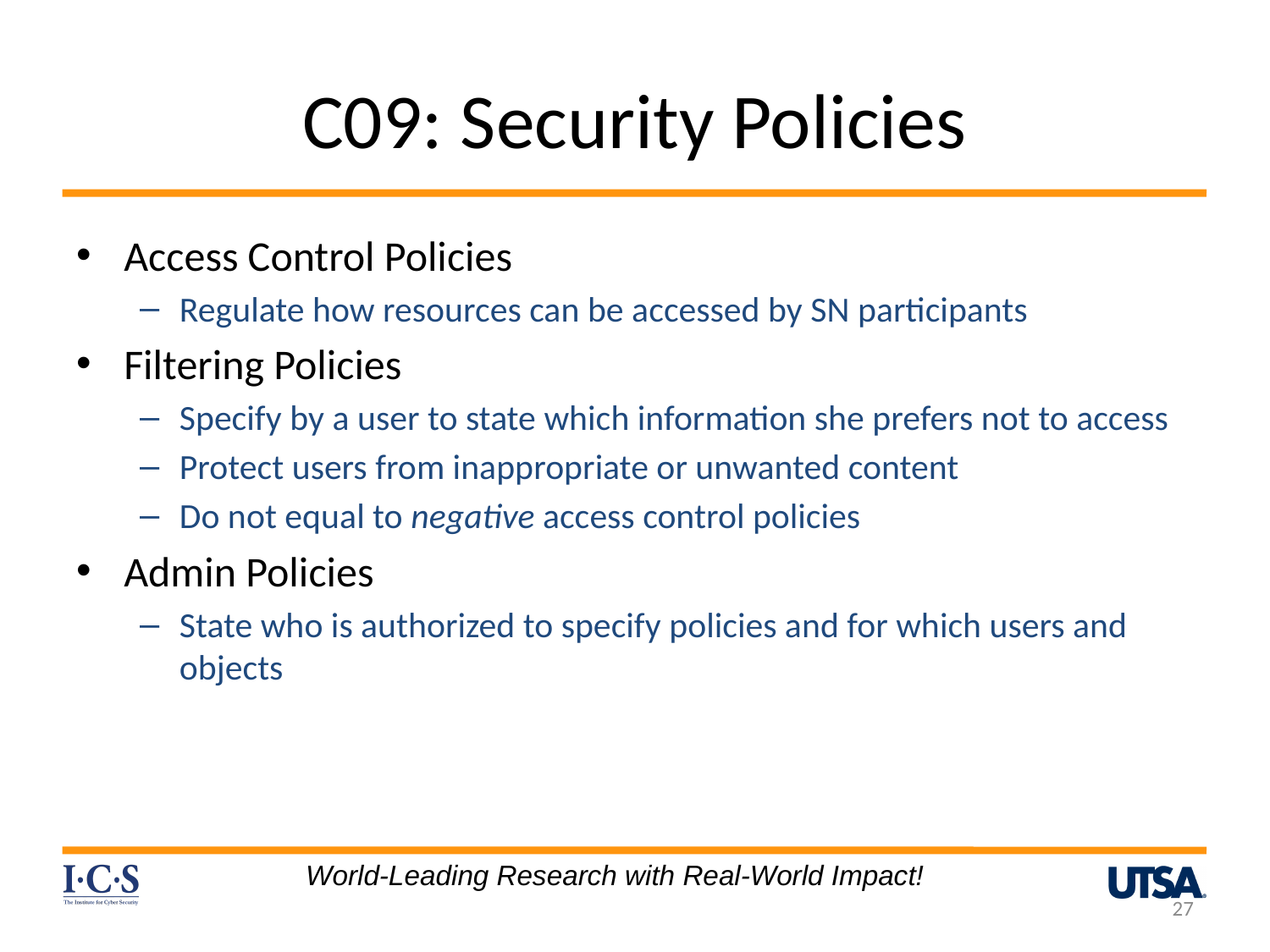

# C09: Security Policies
Access Control Policies
Regulate how resources can be accessed by SN participants
Filtering Policies
Specify by a user to state which information she prefers not to access
Protect users from inappropriate or unwanted content
Do not equal to negative access control policies
Admin Policies
State who is authorized to specify policies and for which users and objects

World-Leading Research with Real-World Impact!
27